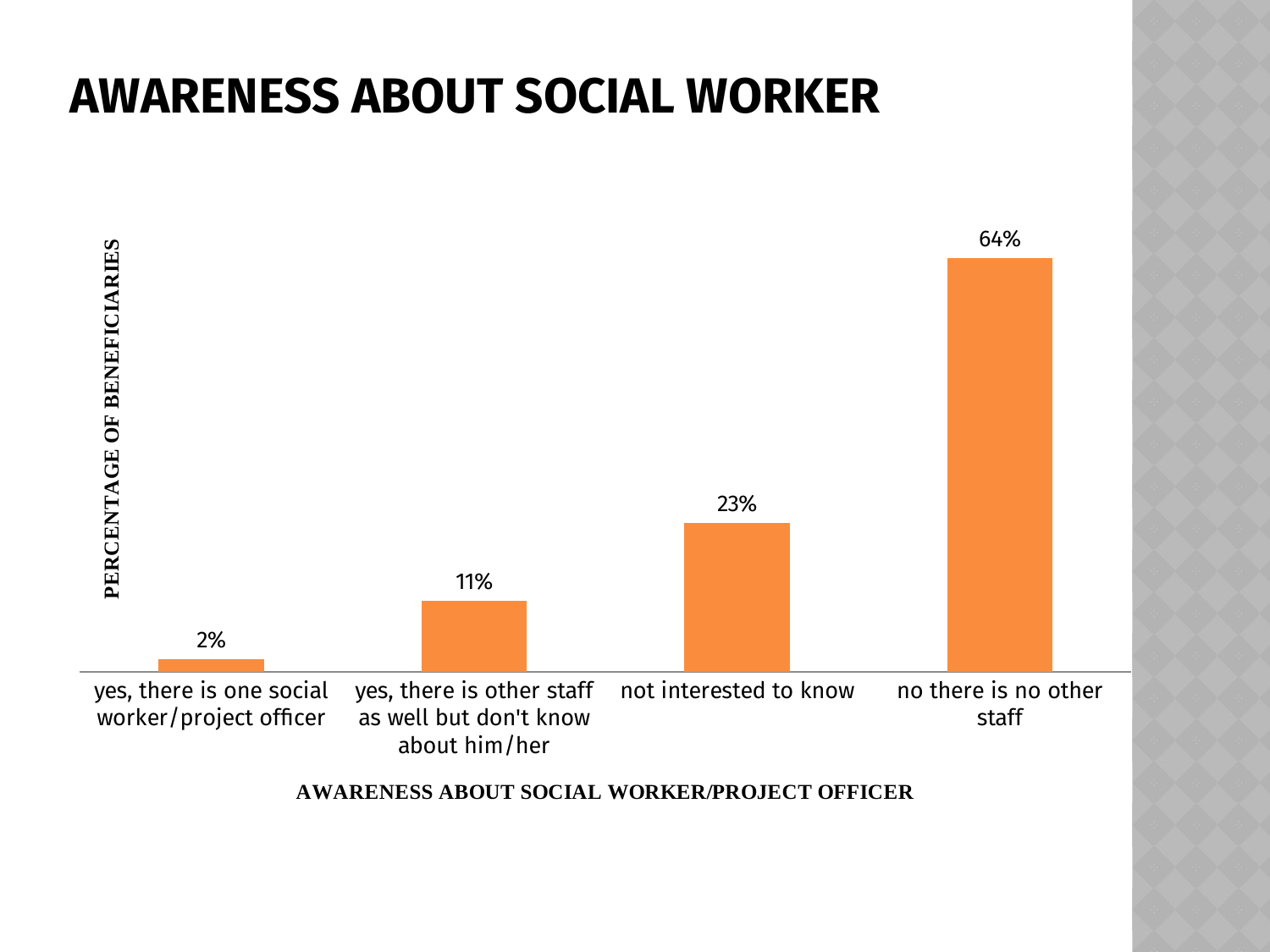

# Awareness about social worker

### Chart

| Category |  |
|---|---|
| yes, there is one social worker/project officer | 2.0 |
| yes, there is other staff as well but don't know about him/her | 11.0 |
| not interested to know | 23.0 |
| no there is no other staff | 64.0 |